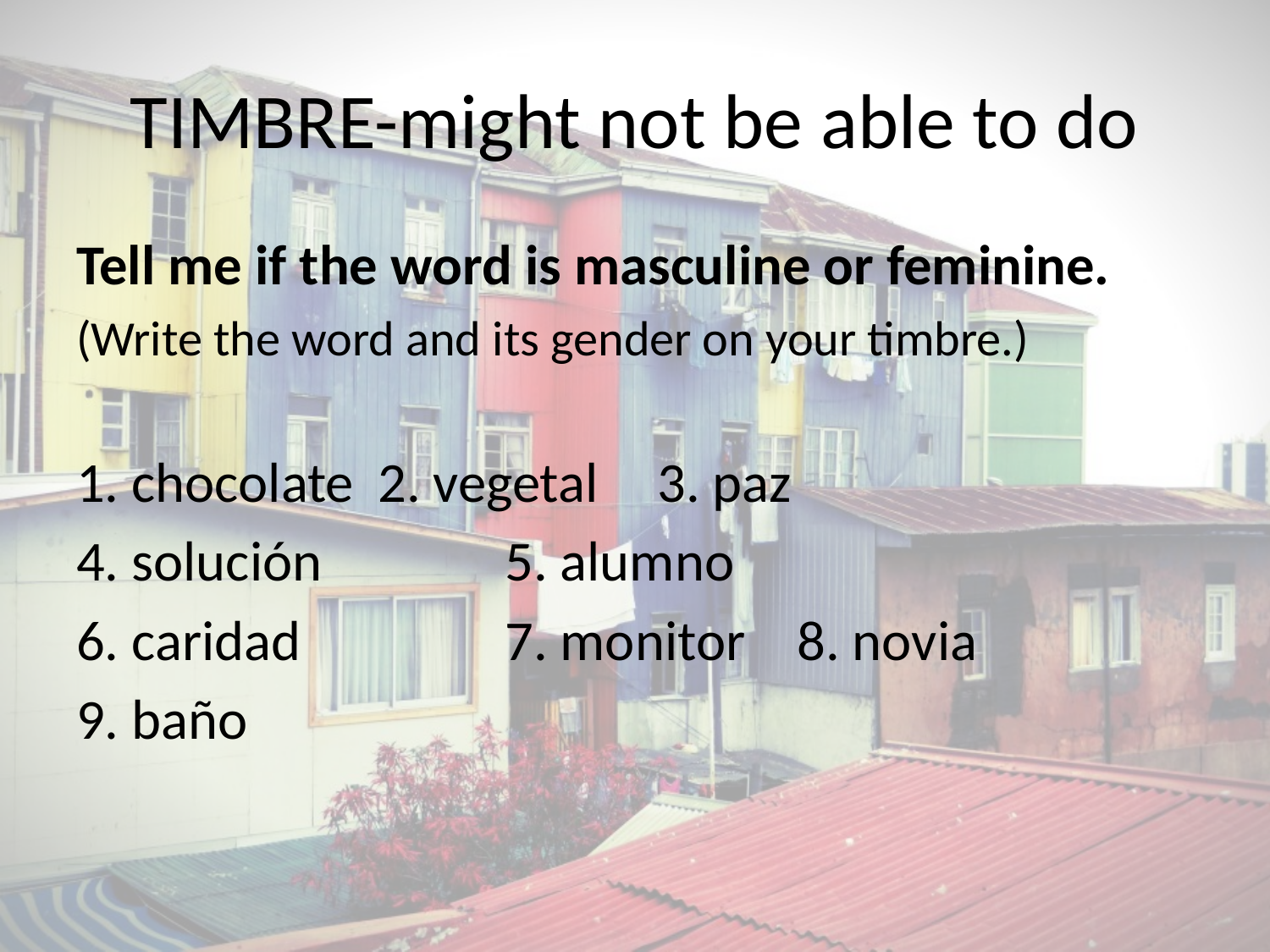

# TIMBRE-might not be able to do
Tell me if the word is masculine or feminine.
(Write the word and its gender on your timbre.)

1. chocolate	2. vegetal	  3. paz
4. solución		5. alumno
6. caridad		7. monitor	   8. novia
9. baño